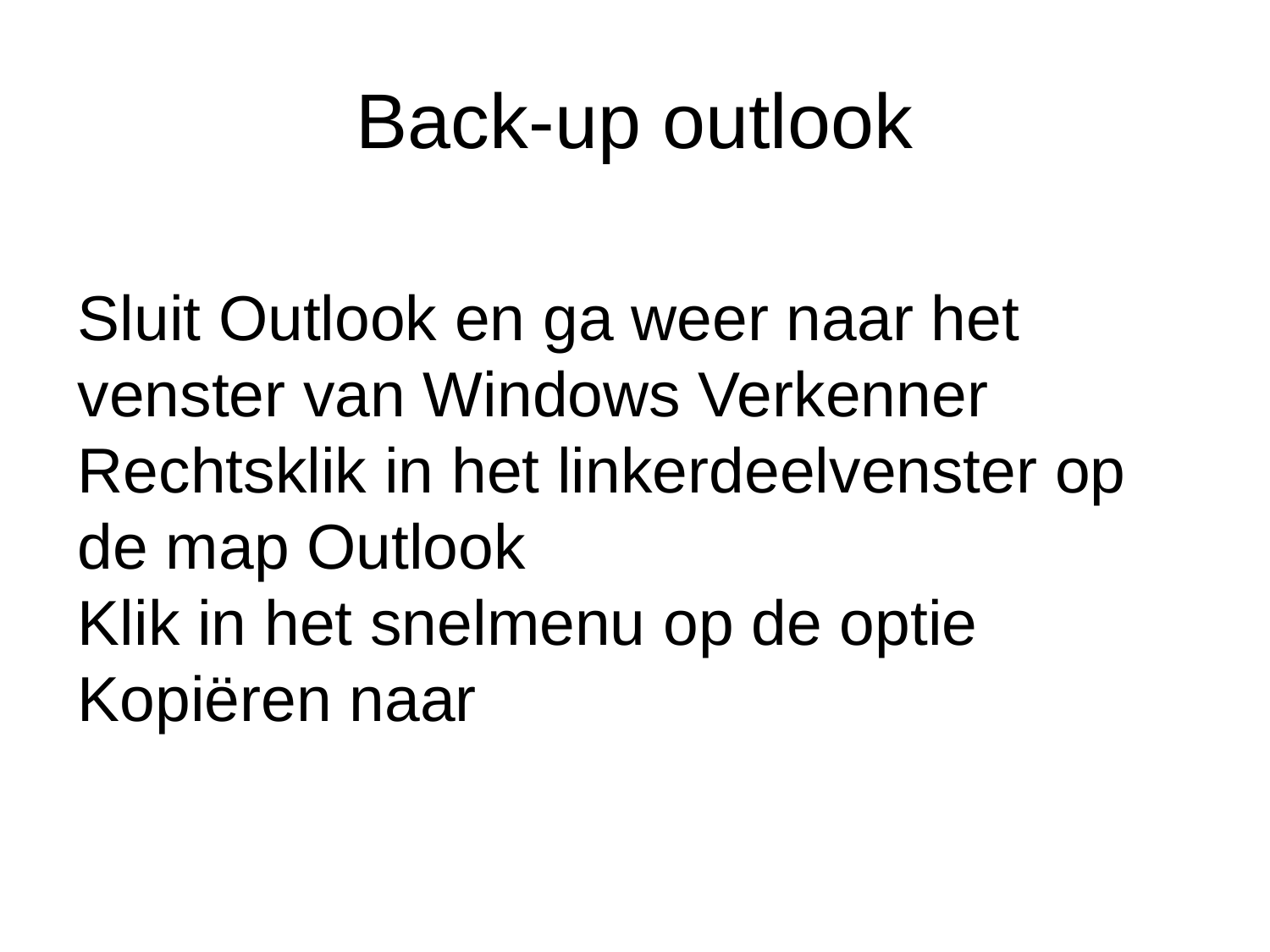

# Back-up outlook

Sluit Outlook en ga weer naar het venster van Windows Verkenner
Rechtsklik in het linkerdeelvenster op de map Outlook
Klik in het snelmenu op de optie Kopiëren naar